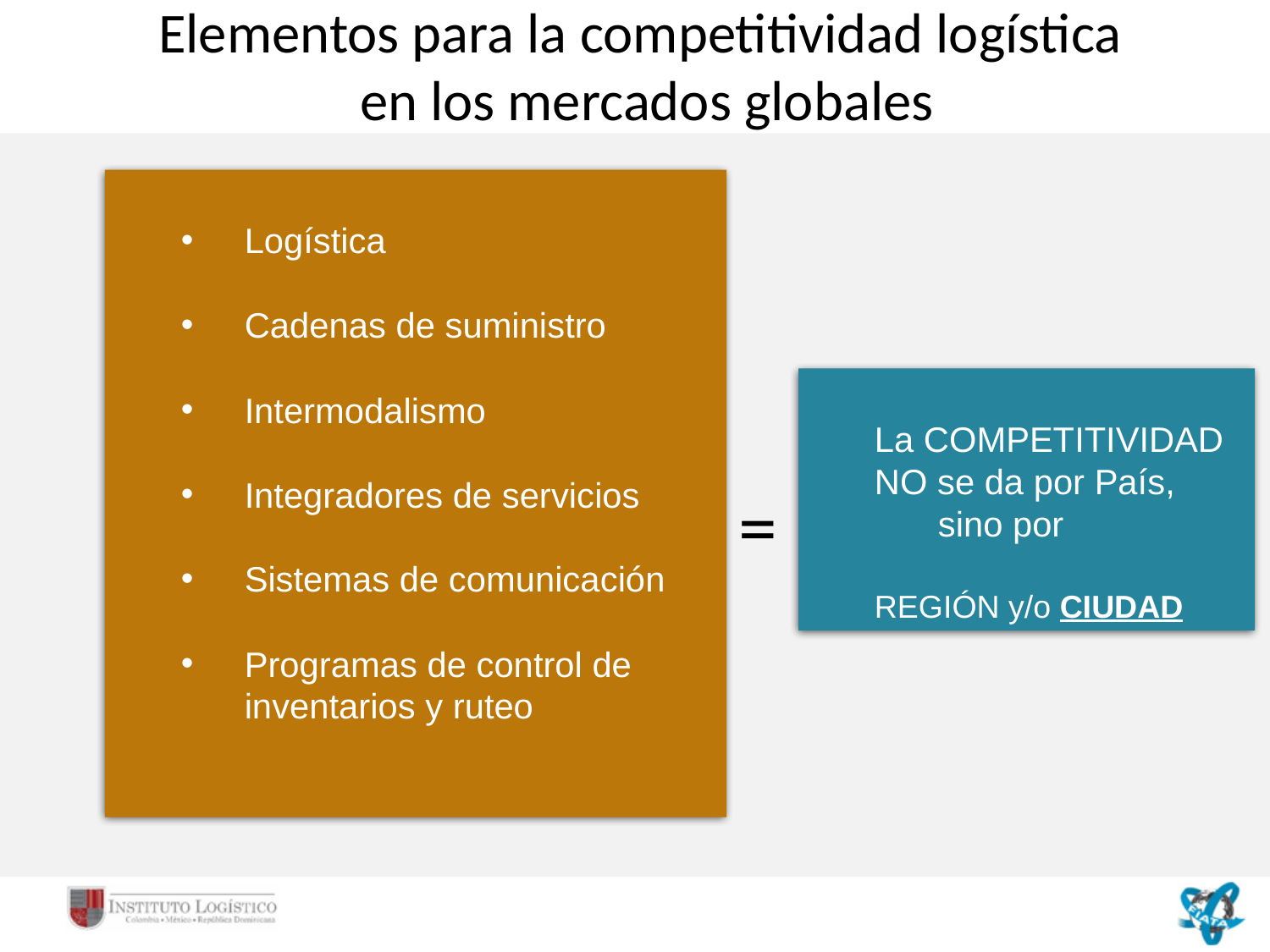

Elementos para la competitividad logística
en los mercados globales

Logística

Cadenas de suministro

Intermodalismo

Integradores de servicios

Sistemas de comunicación

Programas de control de inventarios y ruteo

La COMPETITIVIDAD
NO se da por País, sino por

REGIÓN y/o CIUDAD
=